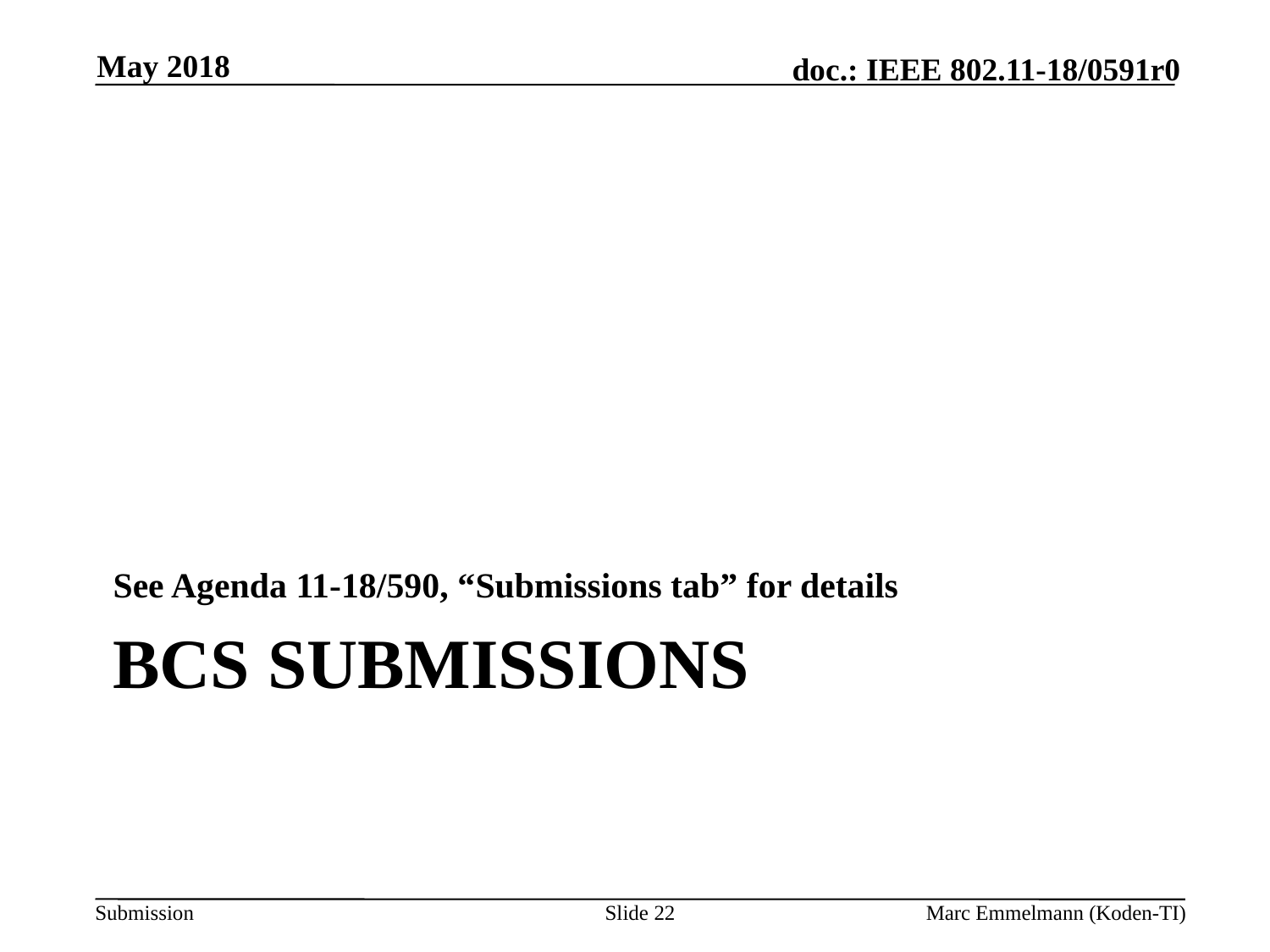

May 2018
See Agenda 11-18/590, “Submissions tab” for details
# BCS Submissions
Slide 22
Marc Emmelmann (Koden-TI)